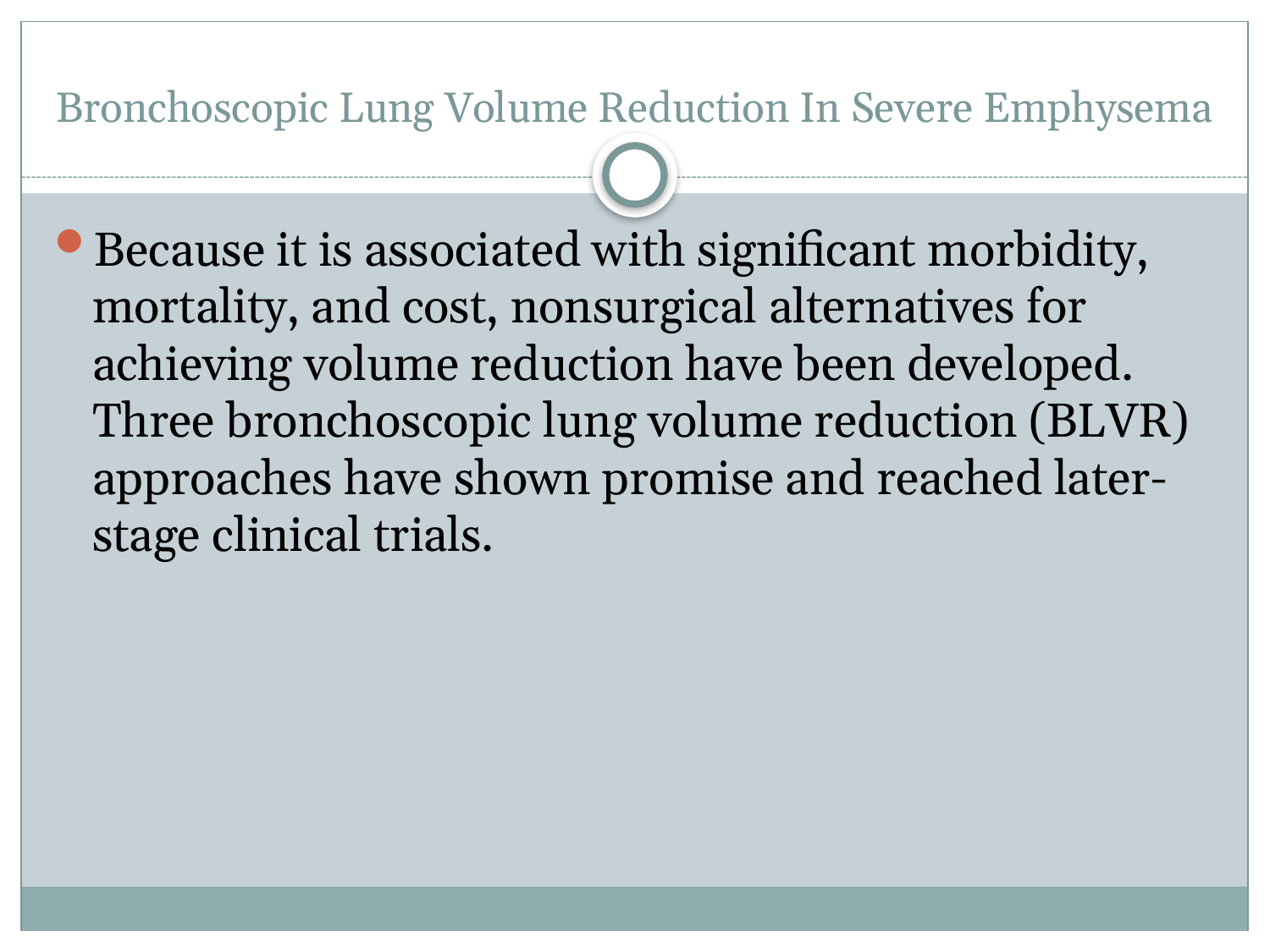

# Bronchoscopic Lung Volume Reduction In Severe Emphysema
Because it is associated with significant morbidity, mortality, and cost, nonsurgical alternatives for achieving volume reduction have been developed. Three bronchoscopic lung volume reduction (BLVR) approaches have shown promise and reached later-stage clinical trials.